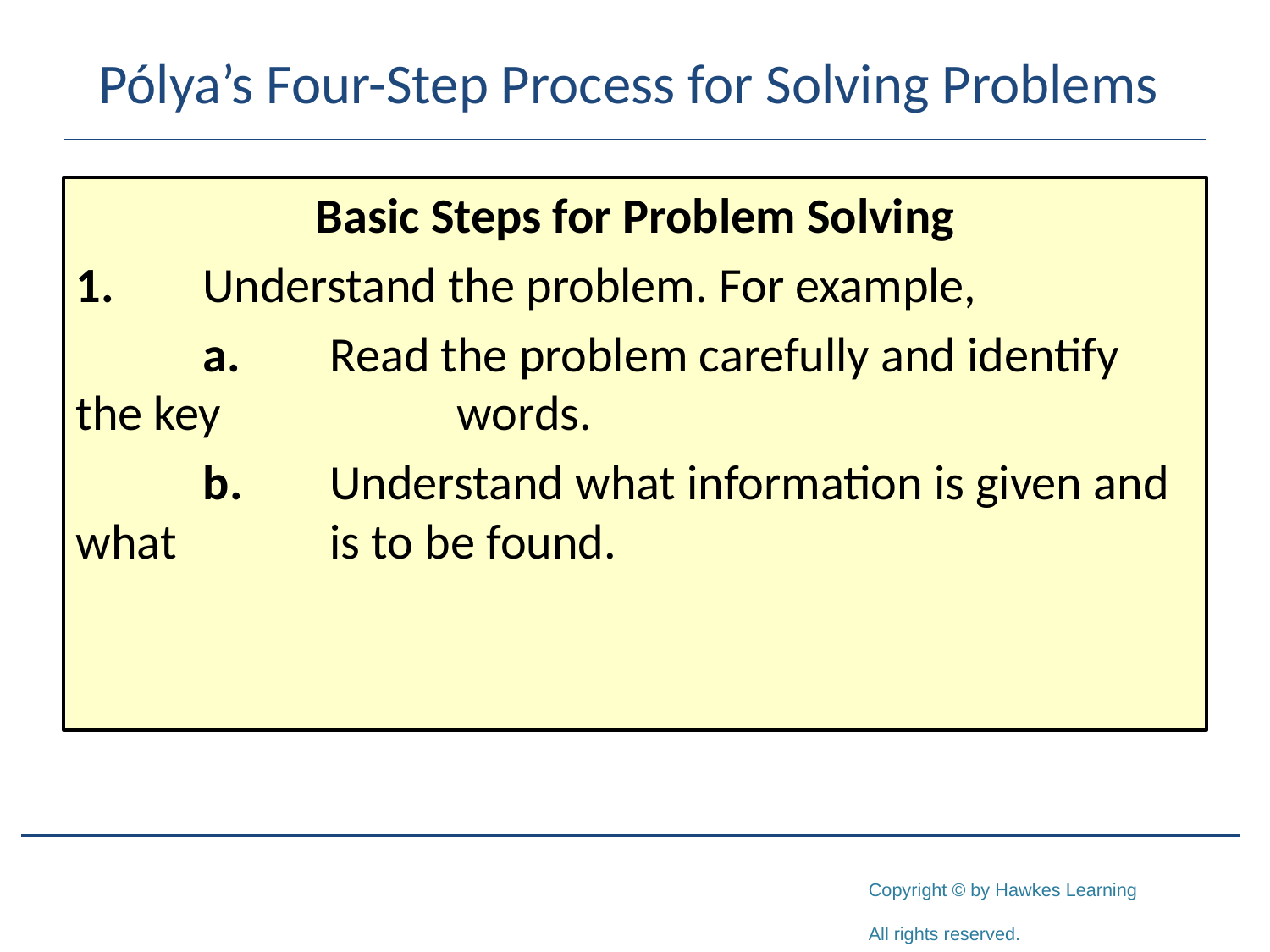

# Pólya’s Four-Step Process for Solving Problems
Basic Steps for Problem Solving
1.	Understand the problem. For example,
	a.	Read the problem carefully and identify the key 		words.
	b.	Understand what information is given and what 		is to be found.